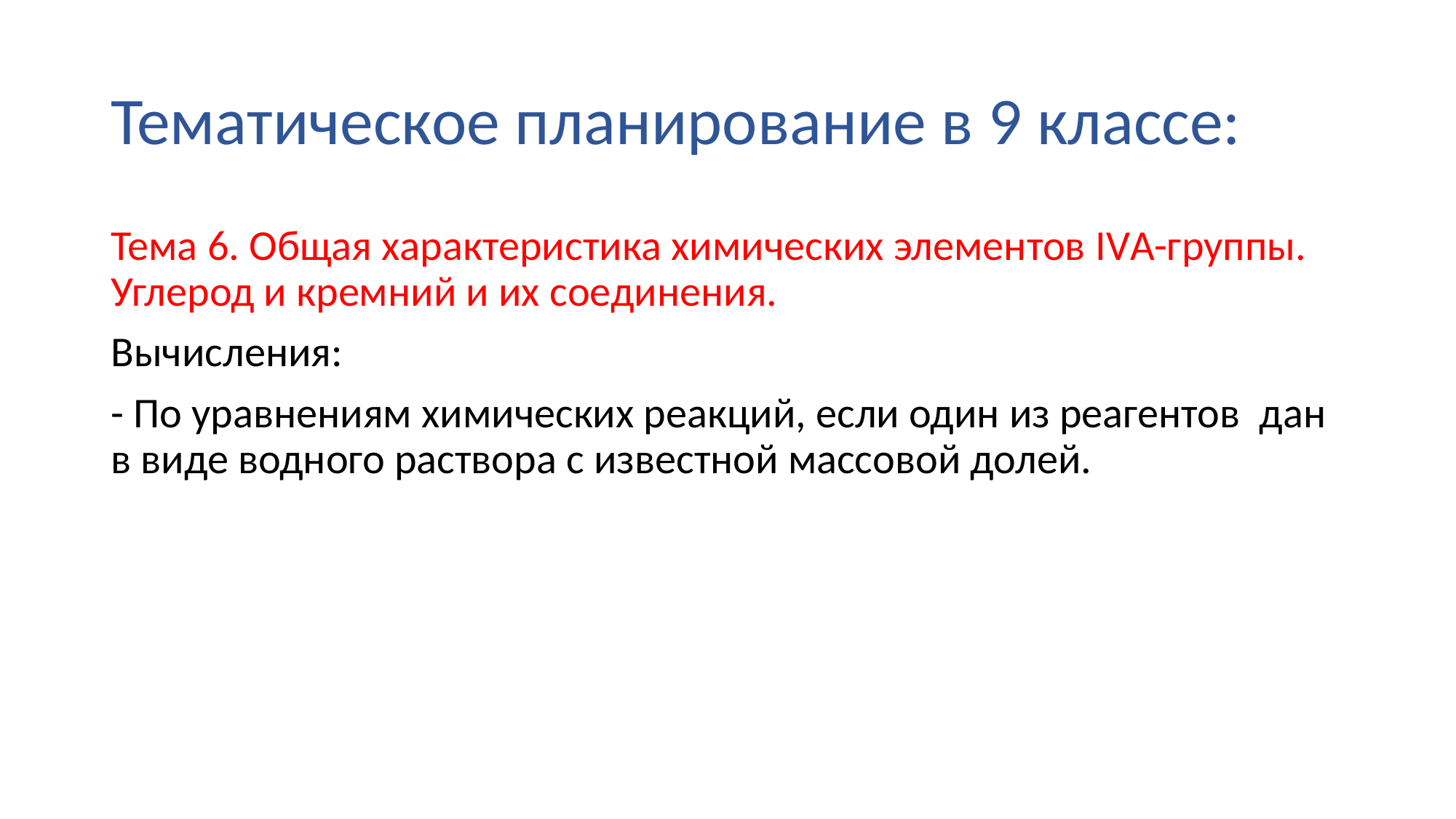

# Тематическое планирование в 9 классе:
Тема 6. Общая характеристика химических элементов IVА-группы. Углерод и кремний и их соединения.
Вычисления:
- По уравнениям химических реакций, если один из реагентов  дан в виде водного раствора с известной массовой долей.